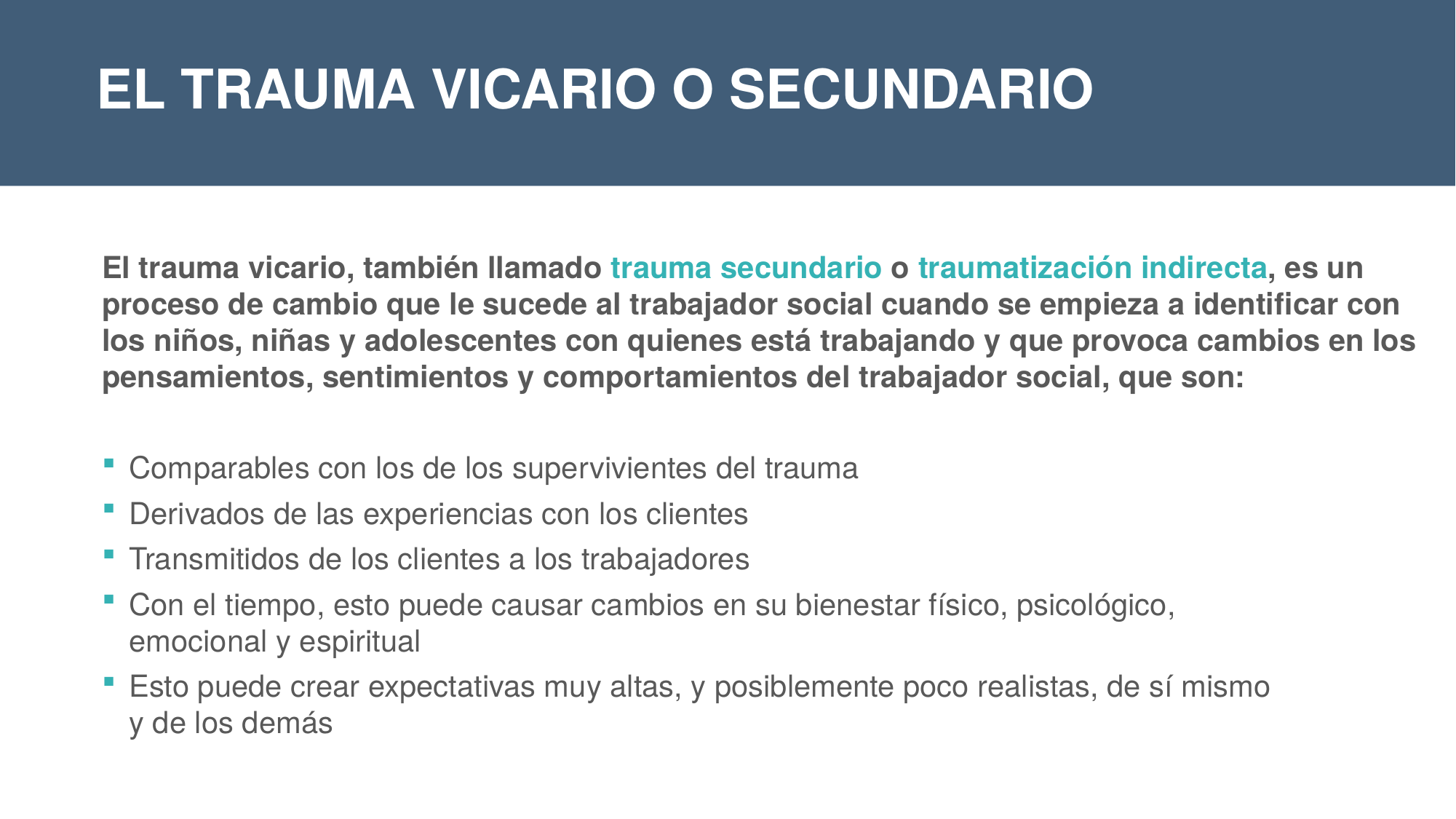

EL TRAUMA VICARIO O SECUNDARIO
El trauma vicario, también llamado trauma secundario o traumatización indirecta, es un proceso de cambio que le sucede al trabajador social cuando se empieza a identificar con los niños, niñas y adolescentes con quienes está trabajando y que provoca cambios en los pensamientos, sentimientos y comportamientos del trabajador social, que son:

Comparables con los de los supervivientes del trauma
Derivados de las experiencias con los clientes
Transmitidos de los clientes a los trabajadores
Con el tiempo, esto puede causar cambios en su bienestar físico, psicológico,
emocional y espiritual
Esto puede crear expectativas muy altas, y posiblemente poco realistas, de sí mismo
y de los demás